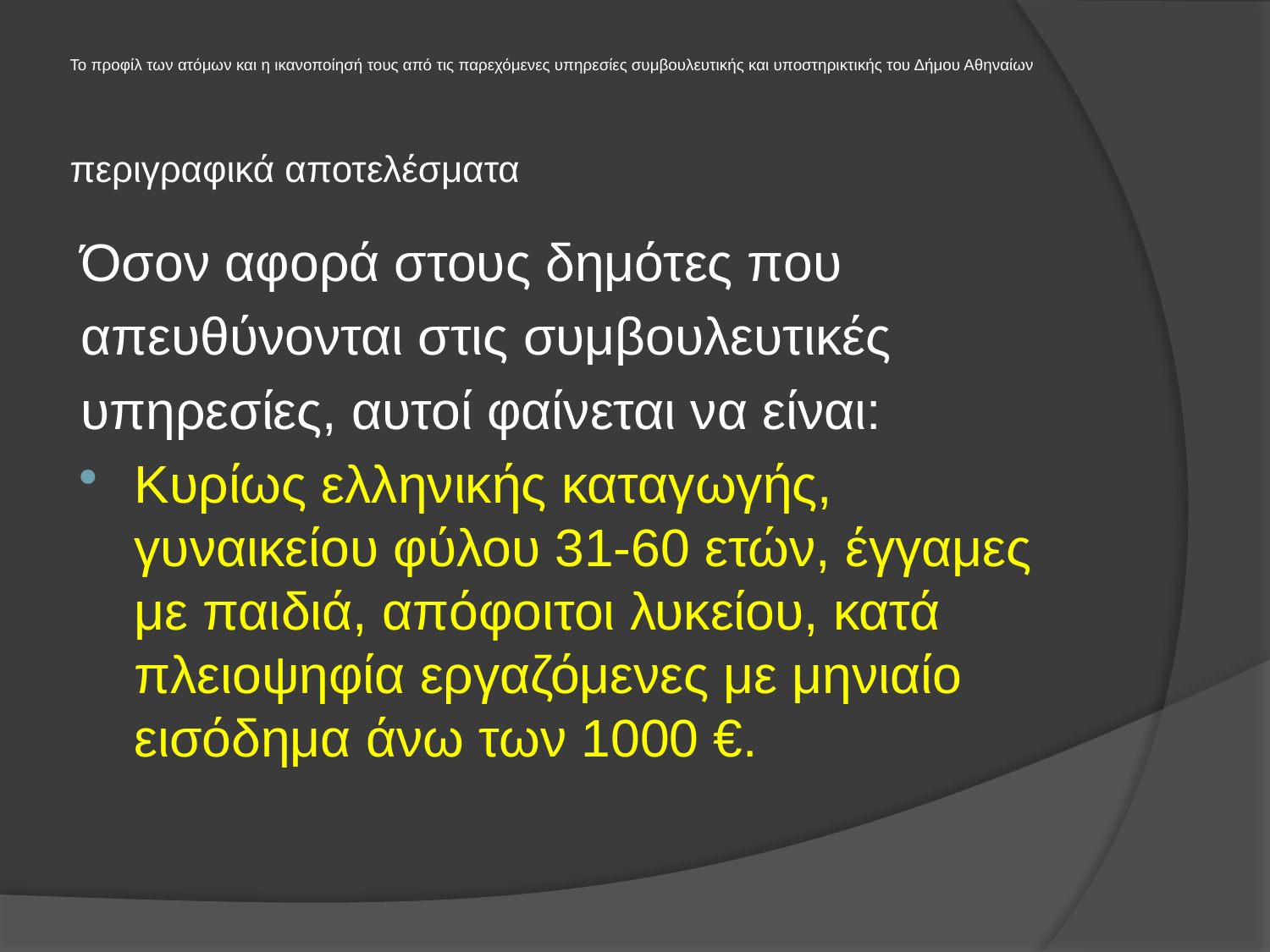

Το προφίλ των ατόμων και η ικανοποίησή τους από τις παρεχόμενες υπηρεσίες συμβουλευτικής και υποστηρικτικής του Δήμου Αθηναίων
# περιγραφικά αποτελέσματα
Όσον αφορά στους δημότες που
απευθύνονται στις συμβουλευτικές
υπηρεσίες, αυτοί φαίνεται να είναι:
Κυρίως ελληνικής καταγωγής, γυναικείου φύλου 31-60 ετών, έγγαμες με παιδιά, απόφοιτοι λυκείου, κατά πλειοψηφία εργαζόμενες με μηνιαίο εισόδημα άνω των 1000 €.